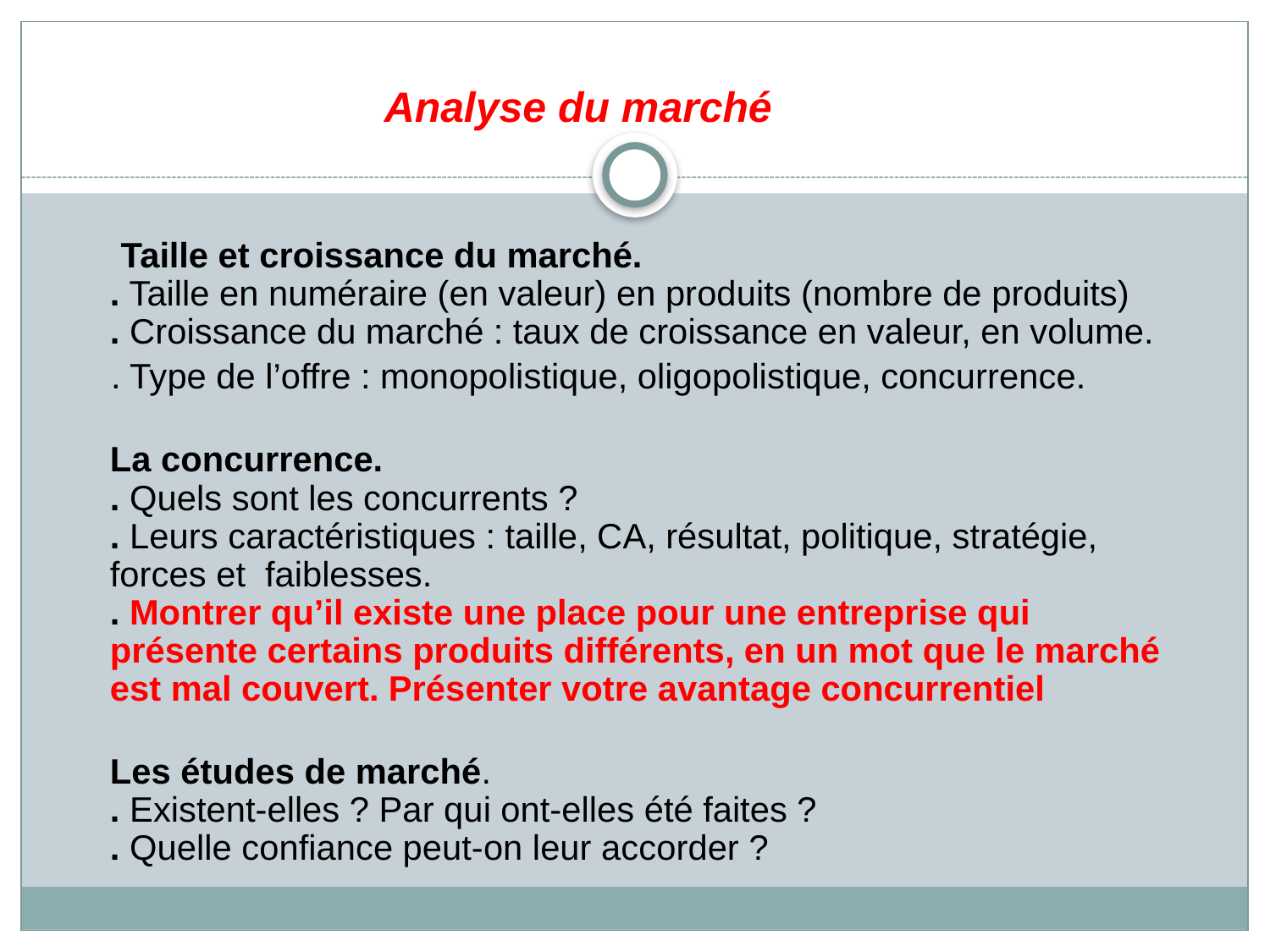

# Analyse du marché
     Taille et croissance du marché.
. Taille en numéraire (en valeur) en produits (nombre de produits)
. Croissance du marché : taux de croissance en valeur, en volume.
    . Type de l’offre : monopolistique, oligopolistique, concurrence.
La concurrence.
. Quels sont les concurrents ?
. Leurs caractéristiques : taille, CA, résultat, politique, stratégie, forces et  faiblesses.
. Montrer qu’il existe une place pour une entreprise qui présente certains produits différents, en un mot que le marché est mal couvert. Présenter votre avantage concurrentiel
Les études de marché.
. Existent-elles ? Par qui ont-elles été faites ?
. Quelle confiance peut-on leur accorder ?